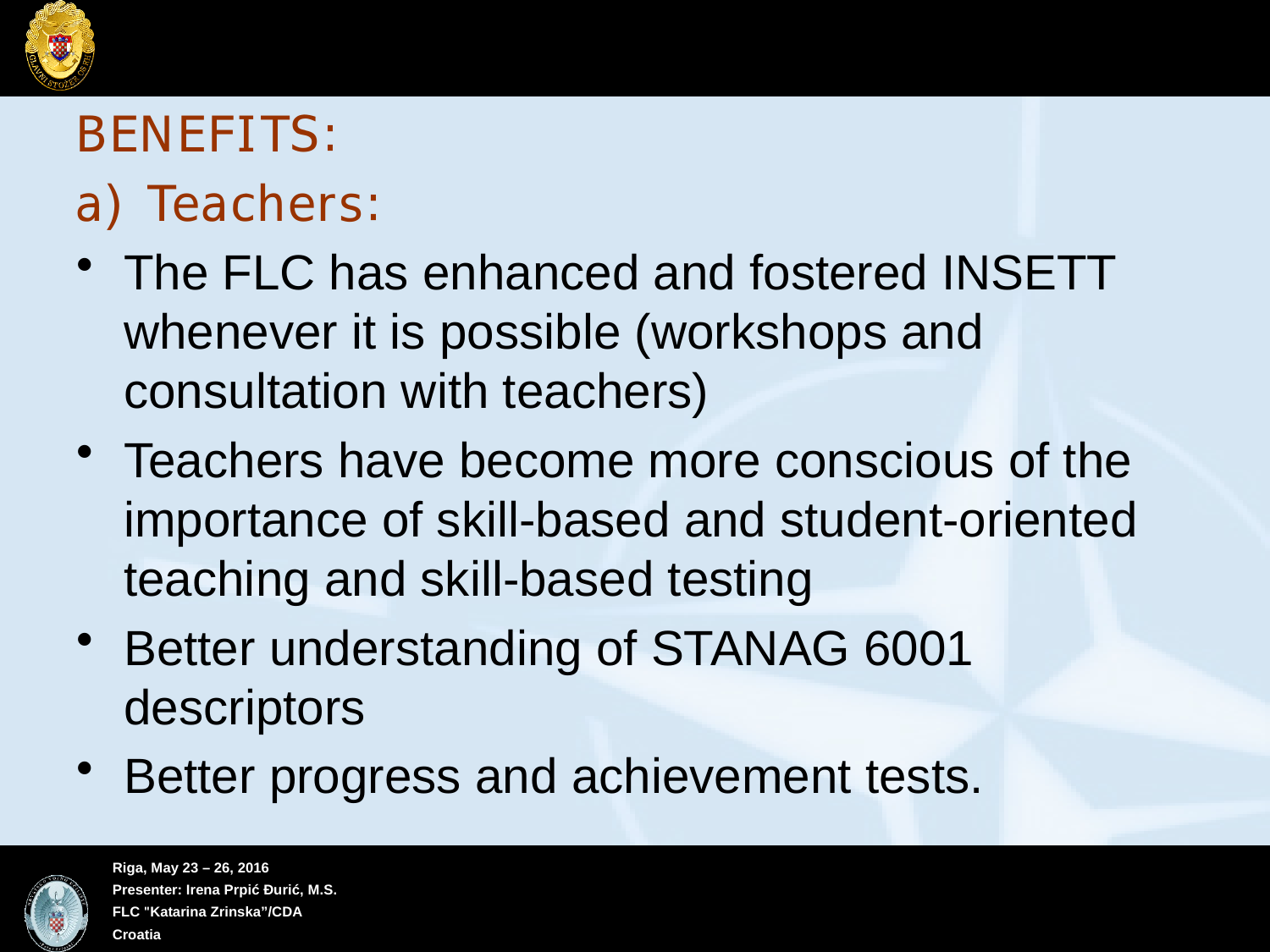

#
BENEFITS:
Teachers:
The FLC has enhanced and fostered INSETT whenever it is possible (workshops and consultation with teachers)
Teachers have become more conscious of the importance of skill-based and student-oriented teaching and skill-based testing
Better understanding of STANAG 6001 descriptors
Better progress and achievement tests.